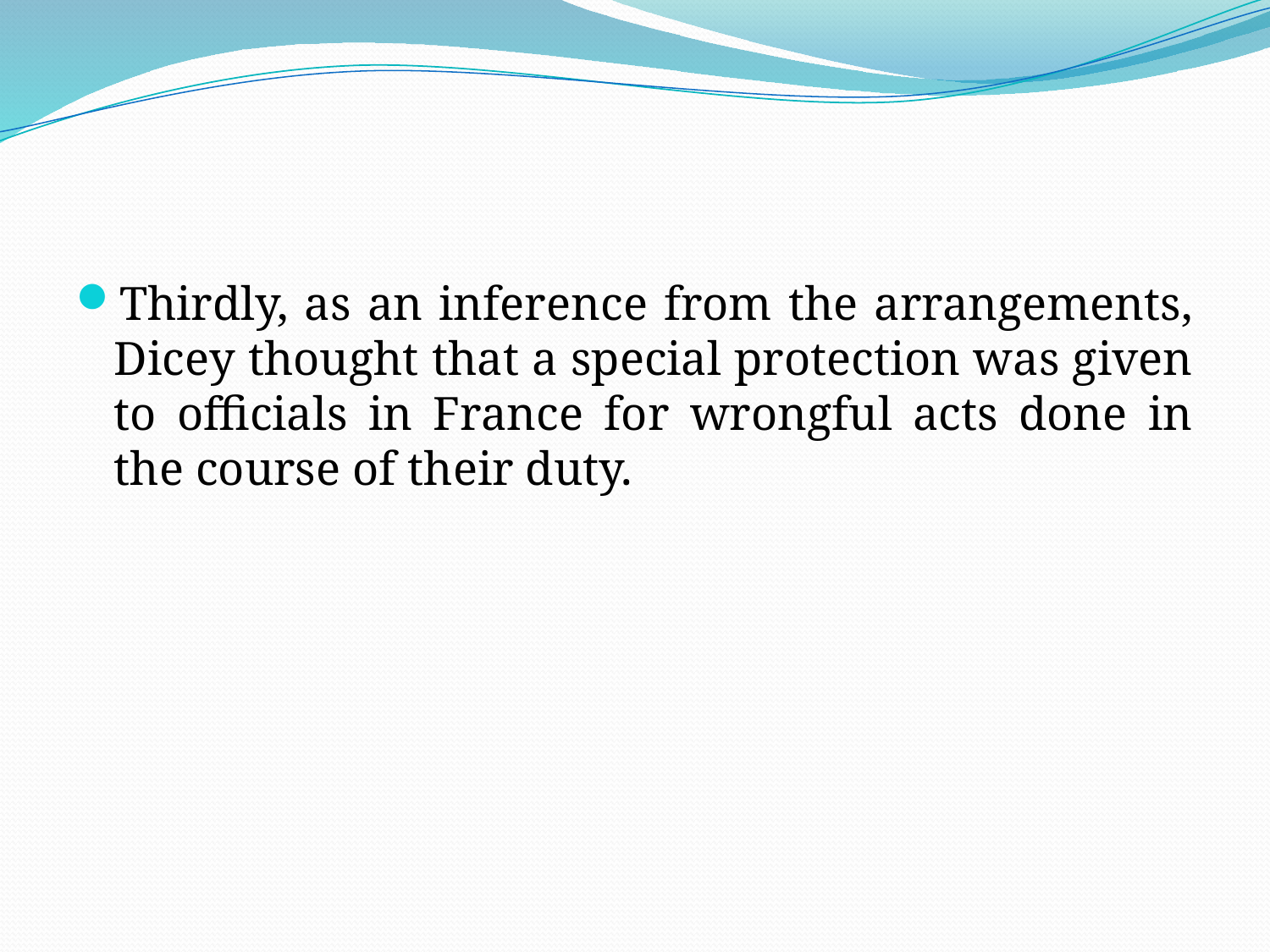

#
Thirdly, as an inference from the arrangements, Dicey thought that a special protection was given to officials in France for wrongful acts done in the course of their duty.